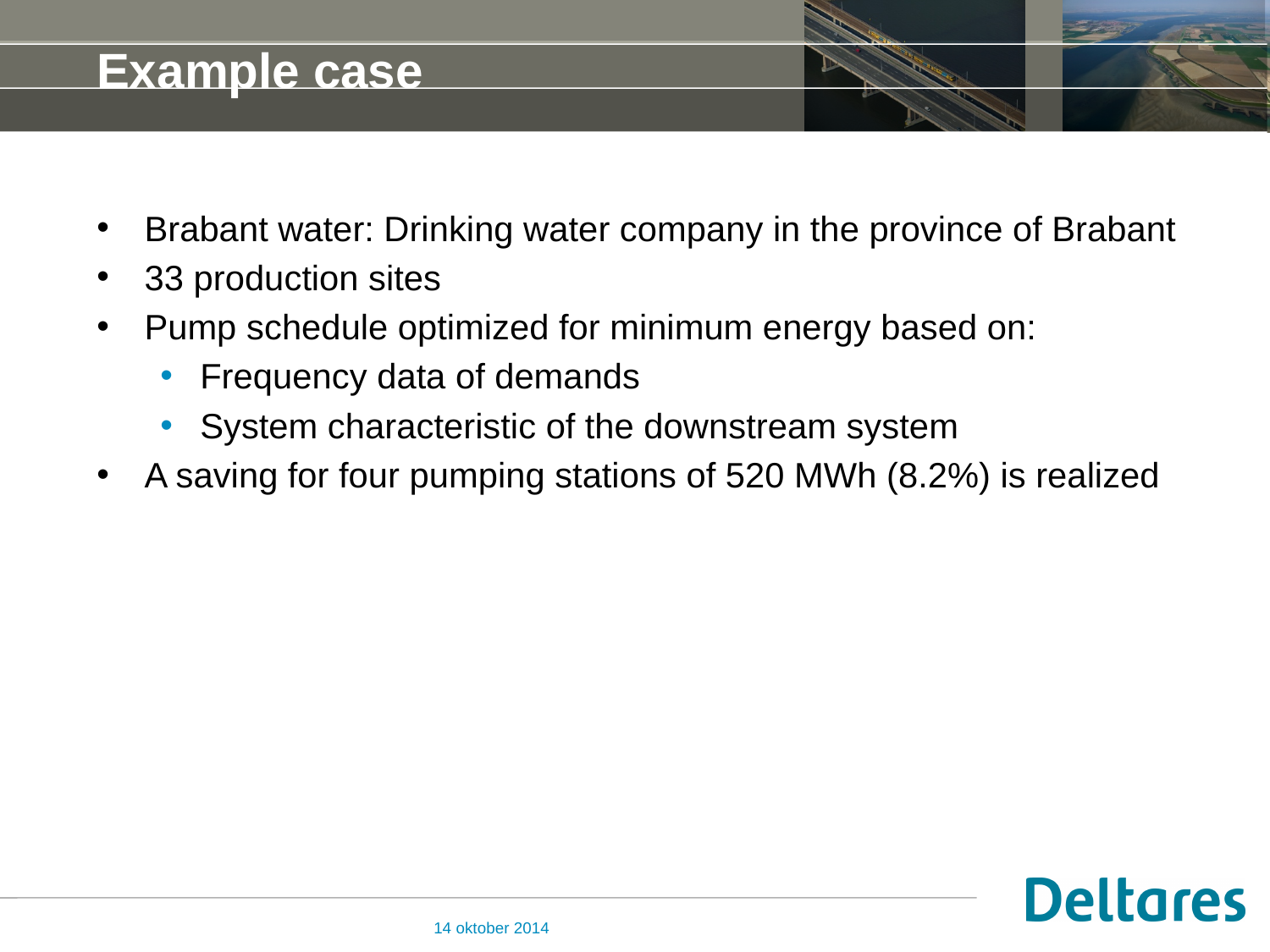

# Example case
Brabant water: Drinking water company in the province of Brabant
33 production sites
Pump schedule optimized for minimum energy based on:
Frequency data of demands
System characteristic of the downstream system
A saving for four pumping stations of 520 MWh (8.2%) is realized

14 oktober 2014